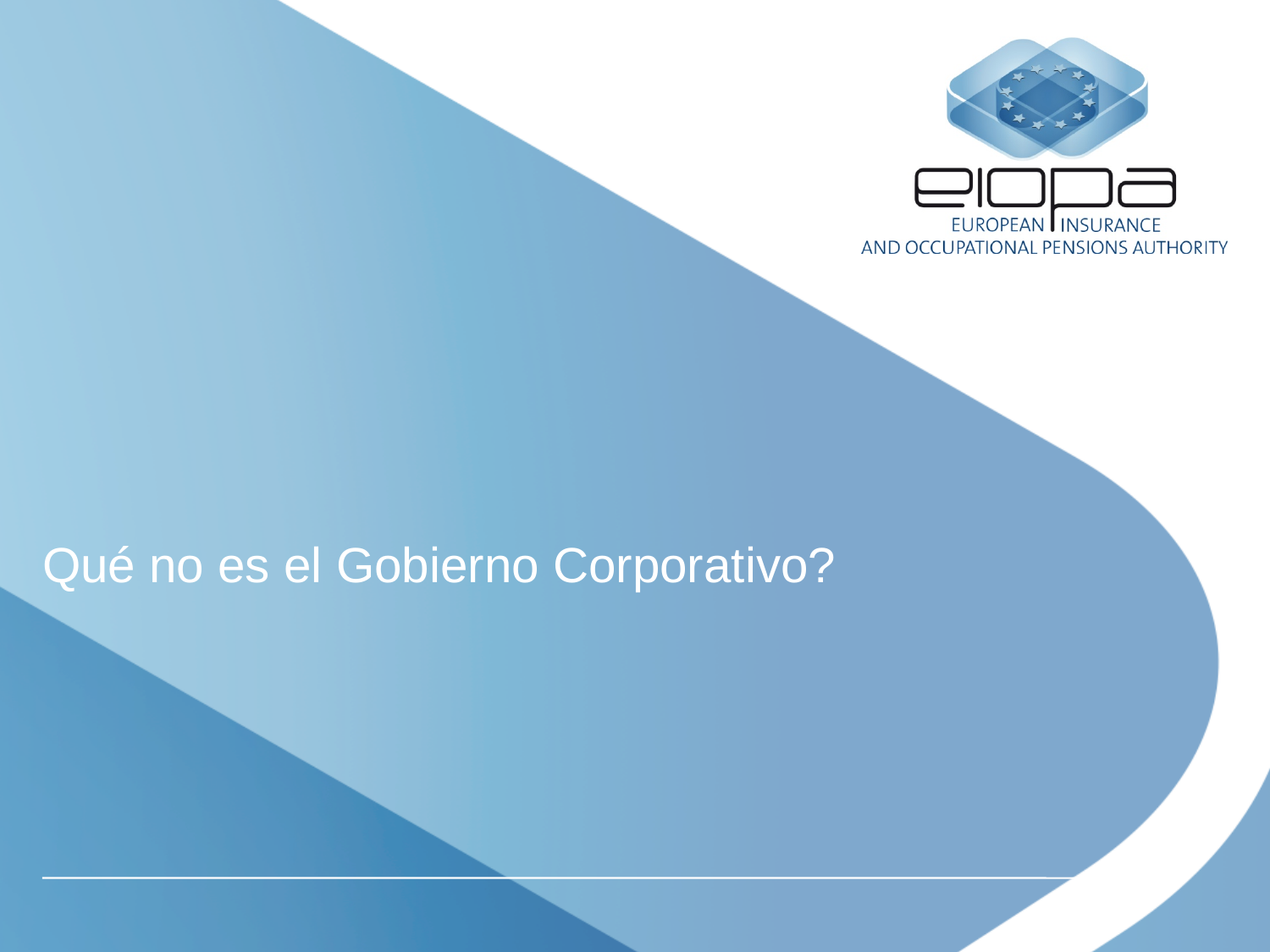

# Qué no es el Gobierno Corporativo?